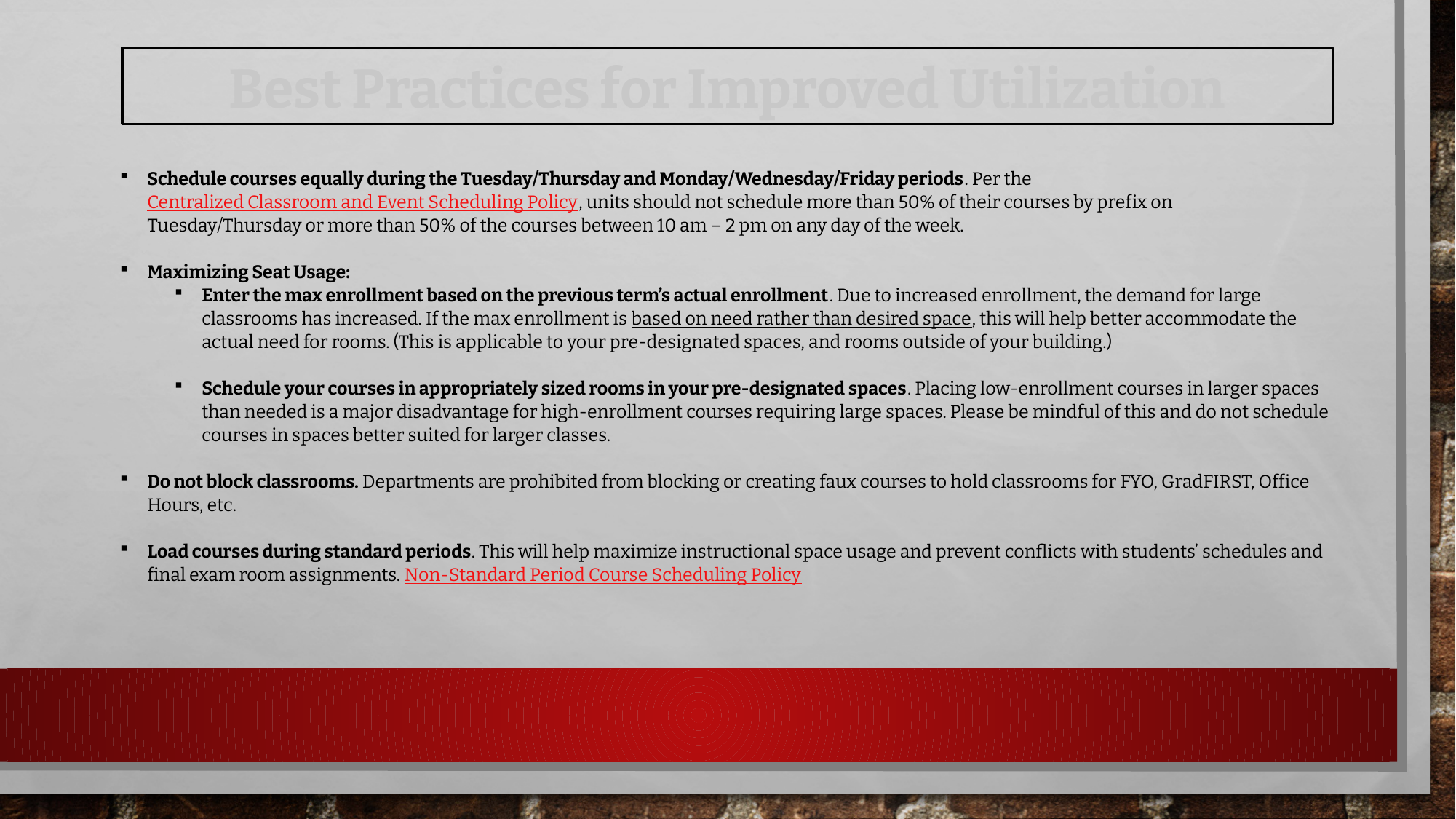

Best Practices for Improved Utilization

Schedule courses equally during the Tuesday/Thursday and Monday/Wednesday/Friday periods. Per the Centralized Classroom and Event Scheduling Policy, units should not schedule more than 50% of their courses by prefix on Tuesday/Thursday or more than 50% of the courses between 10 am – 2 pm on any day of the week.

Maximizing Seat Usage:
Enter the max enrollment based on the previous term’s actual enrollment. Due to increased enrollment, the demand for large classrooms has increased. If the max enrollment is based on need rather than desired space, this will help better accommodate the actual need for rooms. (This is applicable to your pre-designated spaces, and rooms outside of your building.)

Schedule your courses in appropriately sized rooms in your pre-designated spaces. Placing low-enrollment courses in larger spaces than needed is a major disadvantage for high-enrollment courses requiring large spaces. Please be mindful of this and do not schedule courses in spaces better suited for larger classes.

Do not block classrooms. Departments are prohibited from blocking or creating faux courses to hold classrooms for FYO, GradFIRST, Office Hours, etc.

Load courses during standard periods. This will help maximize instructional space usage and prevent conflicts with students’ schedules and final exam room assignments. Non-Standard Period Course Scheduling Policy